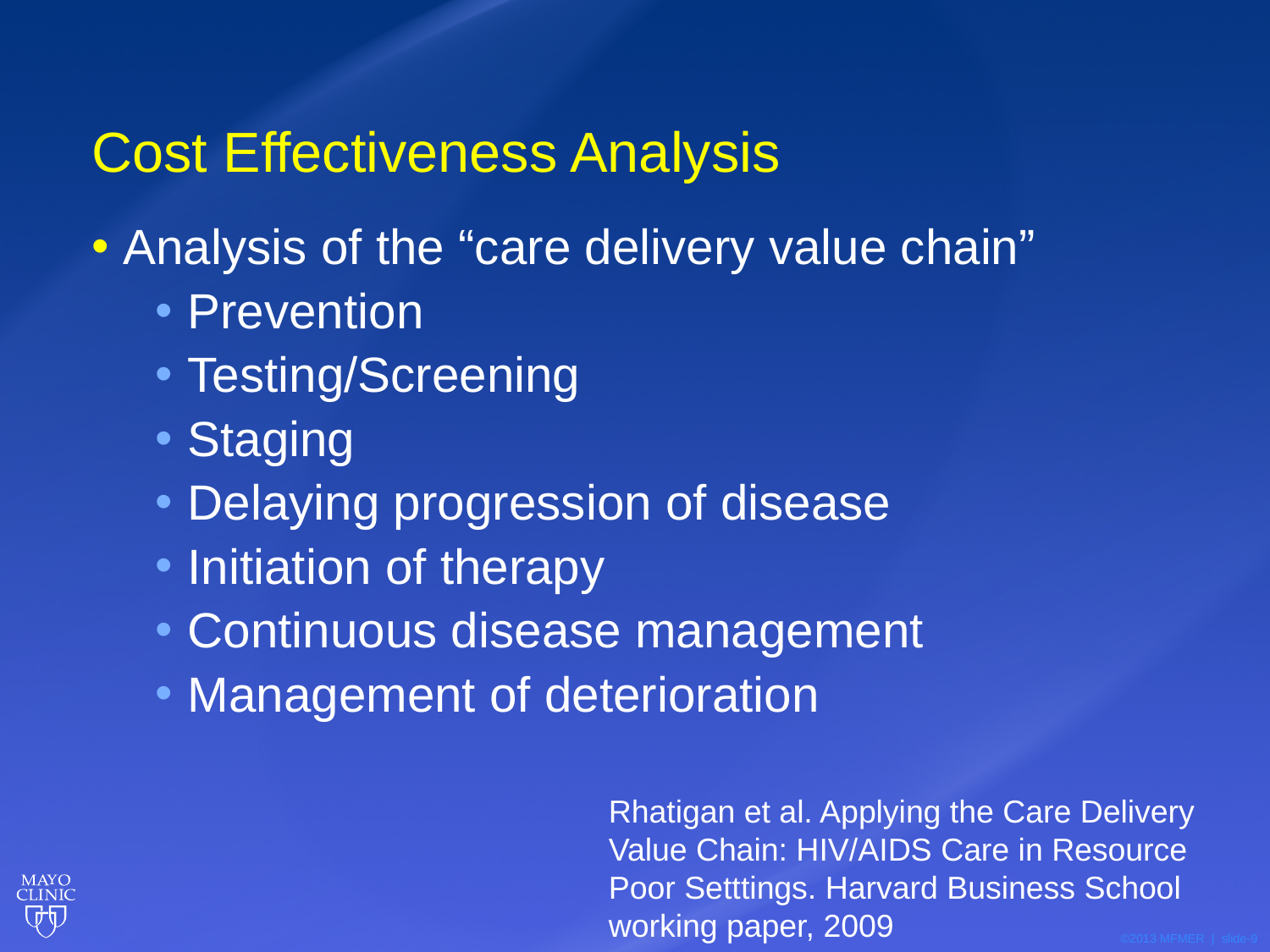

# Cost Effectiveness Analysis
Analysis of the “care delivery value chain”
Prevention
Testing/Screening
Staging
Delaying progression of disease
Initiation of therapy
Continuous disease management
Management of deterioration

Rhatigan et al. Applying the Care Delivery Value Chain: HIV/AIDS Care in Resource Poor Setttings. Harvard Business School working paper, 2009